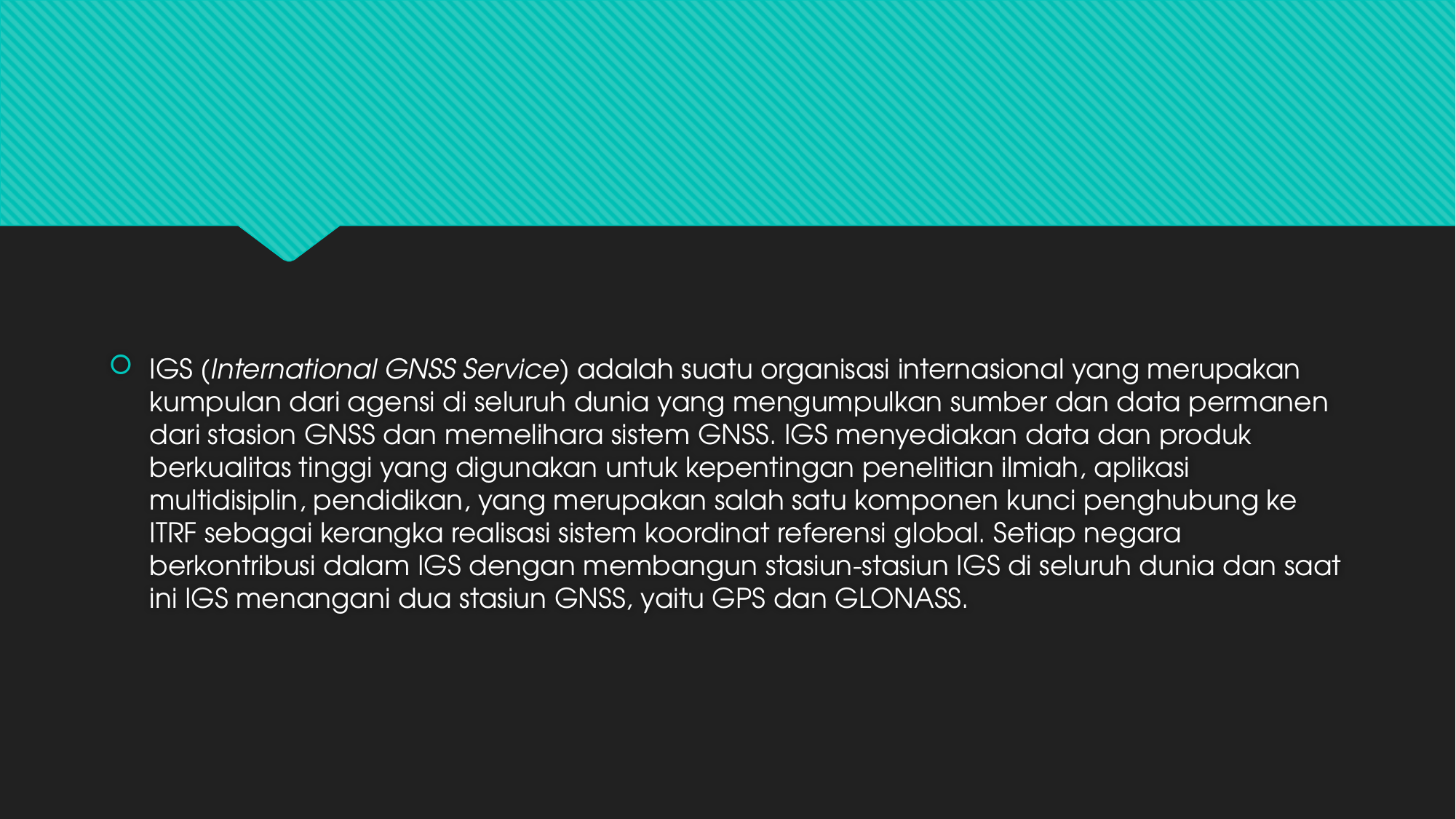

#
IGS (International GNSS Service) adalah suatu organisasi internasional yang merupakan kumpulan dari agensi di seluruh dunia yang mengumpulkan sumber dan data permanen dari stasion GNSS dan memelihara sistem GNSS. IGS menyediakan data dan produk berkualitas tinggi yang digunakan untuk kepentingan penelitian ilmiah, aplikasi multidisiplin, pendidikan, yang merupakan salah satu komponen kunci penghubung ke ITRF sebagai kerangka realisasi sistem koordinat referensi global. Setiap negara berkontribusi dalam IGS dengan membangun stasiun-stasiun IGS di seluruh dunia dan saat ini IGS menangani dua stasiun GNSS, yaitu GPS dan GLONASS.